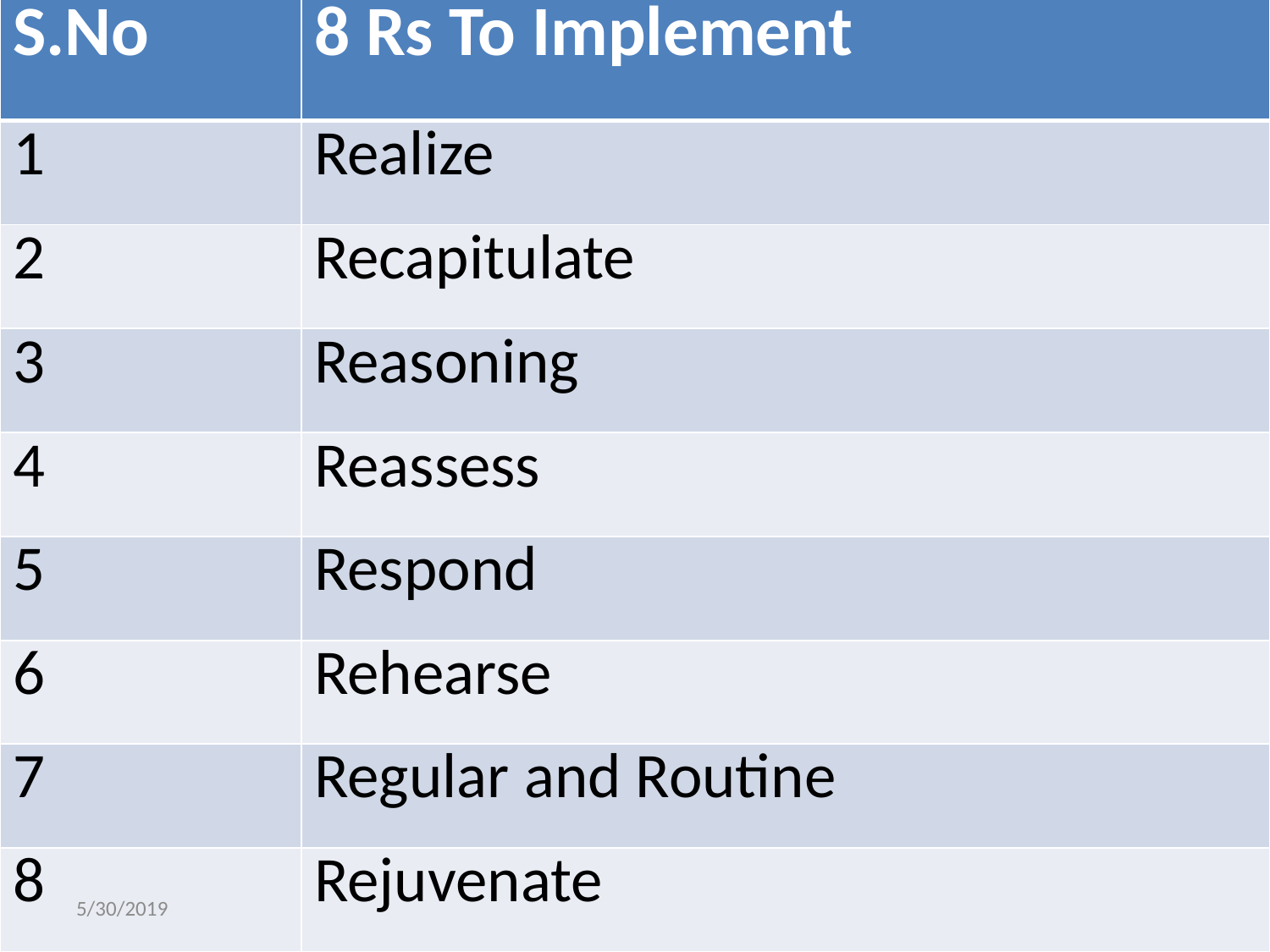

| S.No | 8 Rs To Implement |
| --- | --- |
| 1 | Realize |
| 2 | Recapitulate |
| 3 | Reasoning |
| 4 | Reassess |
| 5 | Respond |
| 6 | Rehearse |
| 7 | Regular and Routine |
| 8 | Rejuvenate |
5/30/2019
198